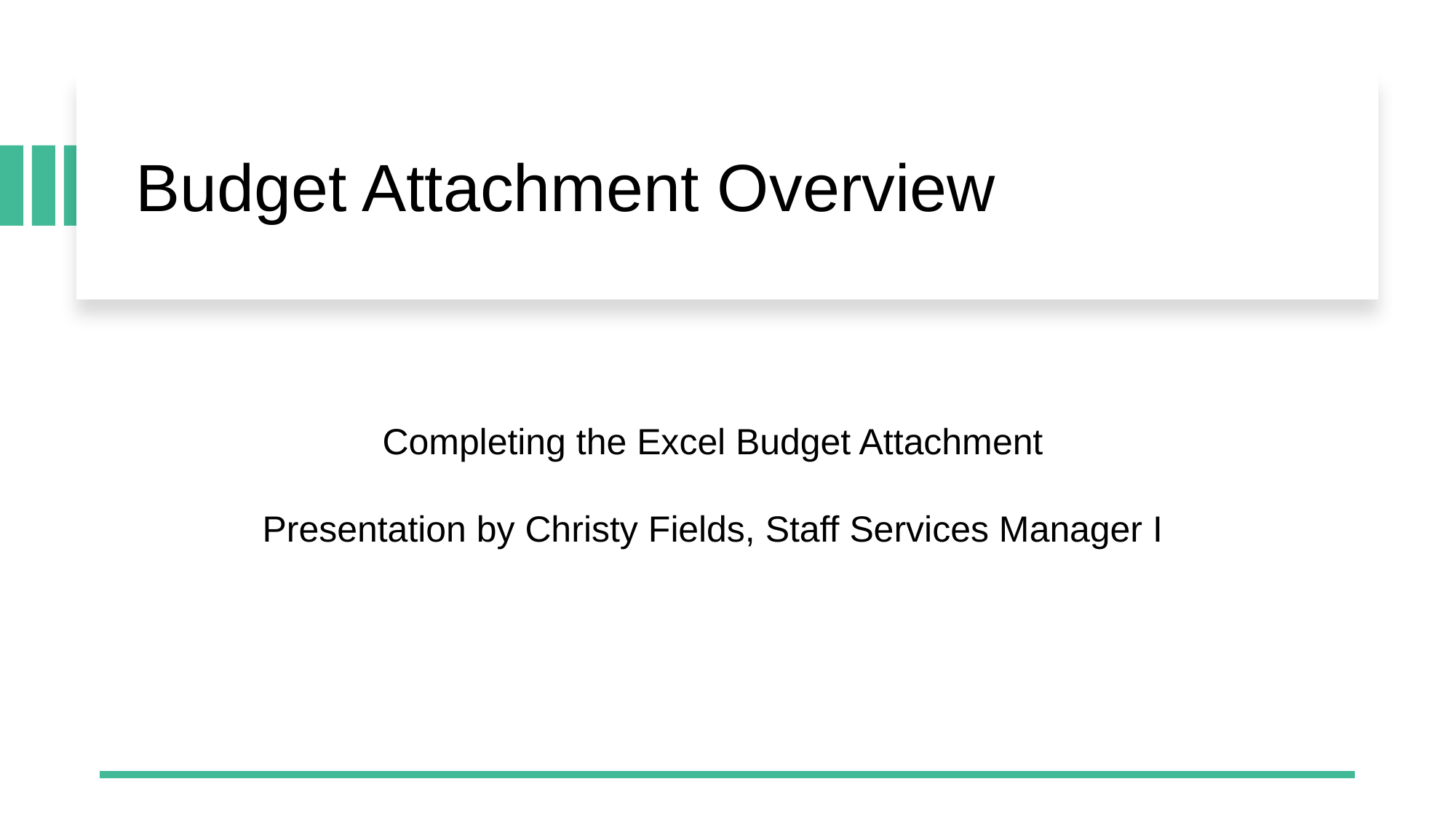

# Budget Attachment Overview

Completing the Excel Budget Attachment

Presentation by Christy Fields, Staff Services Manager I